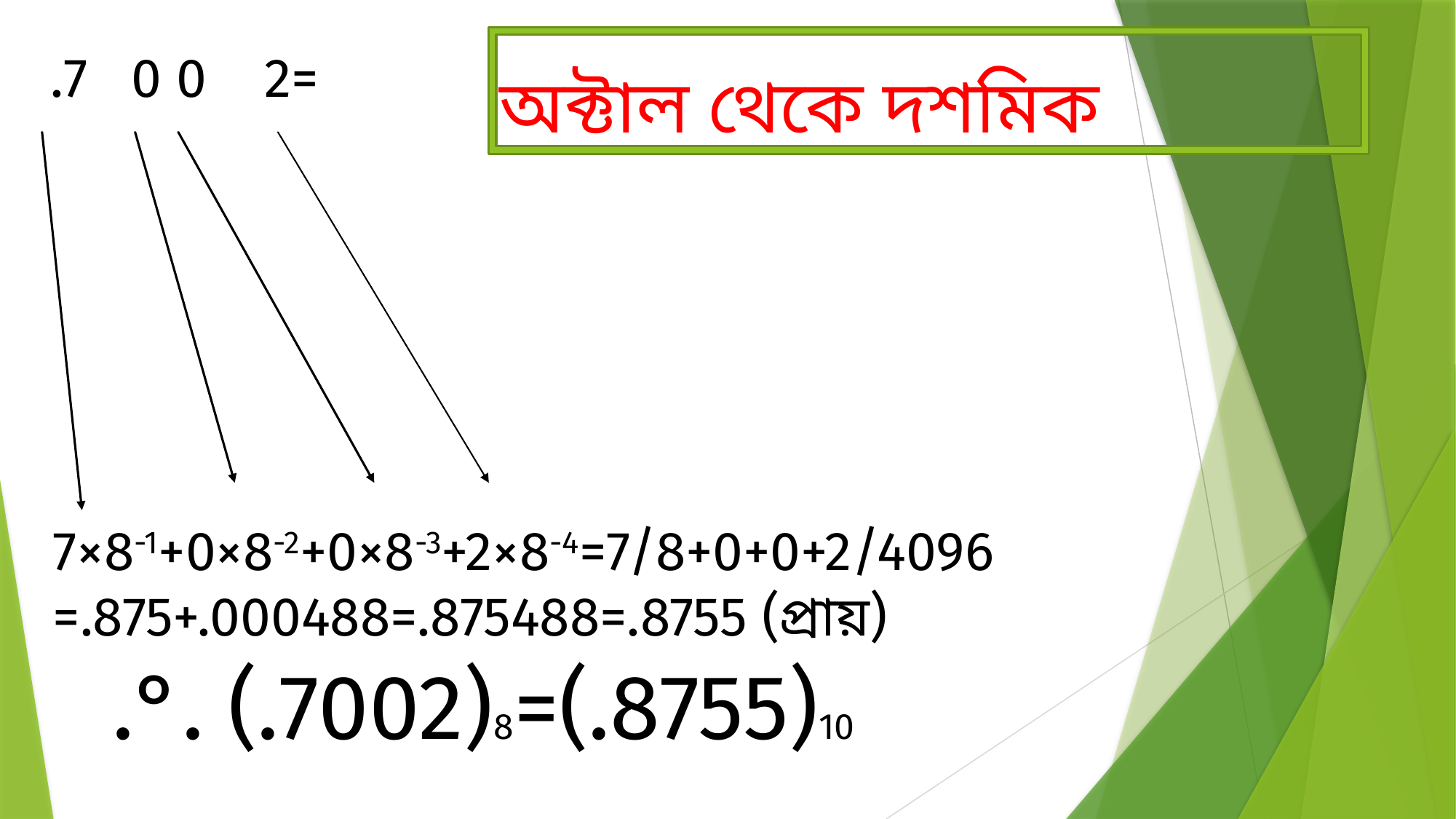

.7   0 0    2=
অক্টাল থেকে দশমিক
7×8-1+0×8-2+0×8-3+2×8-4=7/8+0+0+2/4096
=.875+.000488=.875488=.8755 (প্রায়)
.°. (.7002)8=(.8755)10